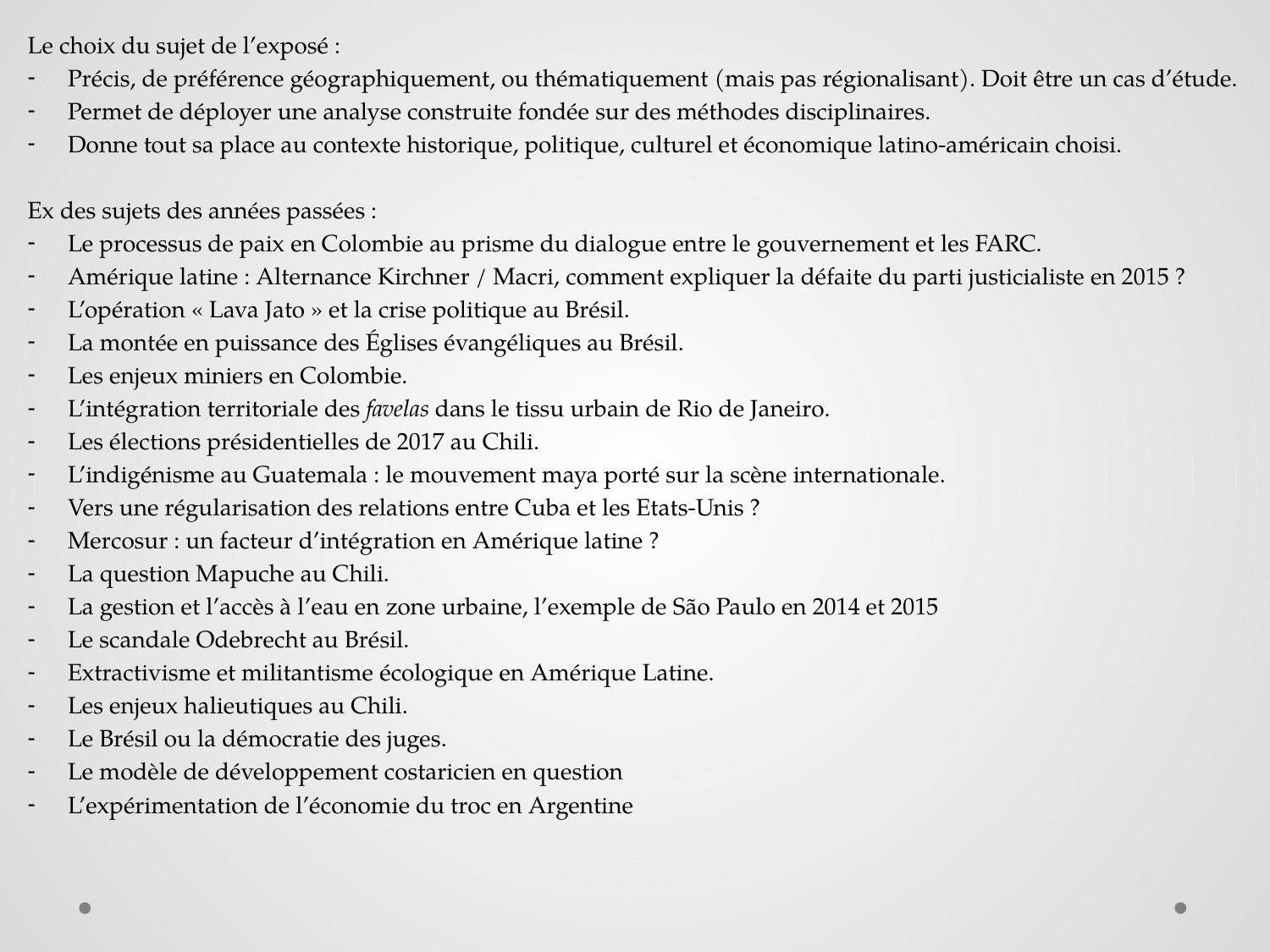

Le choix du sujet de l’exposé :
Précis, de préférence géographiquement, ou thématiquement (mais pas régionalisant). Doit être un cas d’étude.
Permet de déployer une analyse construite fondée sur des méthodes disciplinaires.
Donne tout sa place au contexte historique, politique, culturel et économique latino-américain choisi.

Ex des sujets des années passées :
Le processus de paix en Colombie au prisme du dialogue entre le gouvernement et les FARC.
Amérique latine : Alternance Kirchner / Macri, comment expliquer la défaite du parti justicialiste en 2015 ?
L’opération « Lava Jato » et la crise politique au Brésil.
La montée en puissance des Églises évangéliques au Brésil.
Les enjeux miniers en Colombie.
L’intégration​​ territoriale​ ​des ​​favelas​ ​dans ​​le ​​tissu ​​urbain​ ​de ​​Rio​ ​de ​​Janeiro.
Les élections présidentielles de 2017 au Chili.
L’indigénisme au Guatemala : le mouvement maya porté sur la scène internationale.
Vers une régularisation des relations entre Cuba et les Etats-Unis ?
Mercosur : un facteur d’intégration en Amérique latine ?
La question Mapuche au Chili.
La gestion et l’accès à l’eau en zone urbaine, l’exemple de São Paulo en 2014 et 2015
Le scandale Odebrecht au Brésil.
Extractivisme et militantisme écologique en Amérique Latine.
Les enjeux halieutiques au Chili.
Le Brésil ou la démocratie des juges.
Le modèle de développement costaricien en question
L’expérimentation de l’économie du troc en Argentine